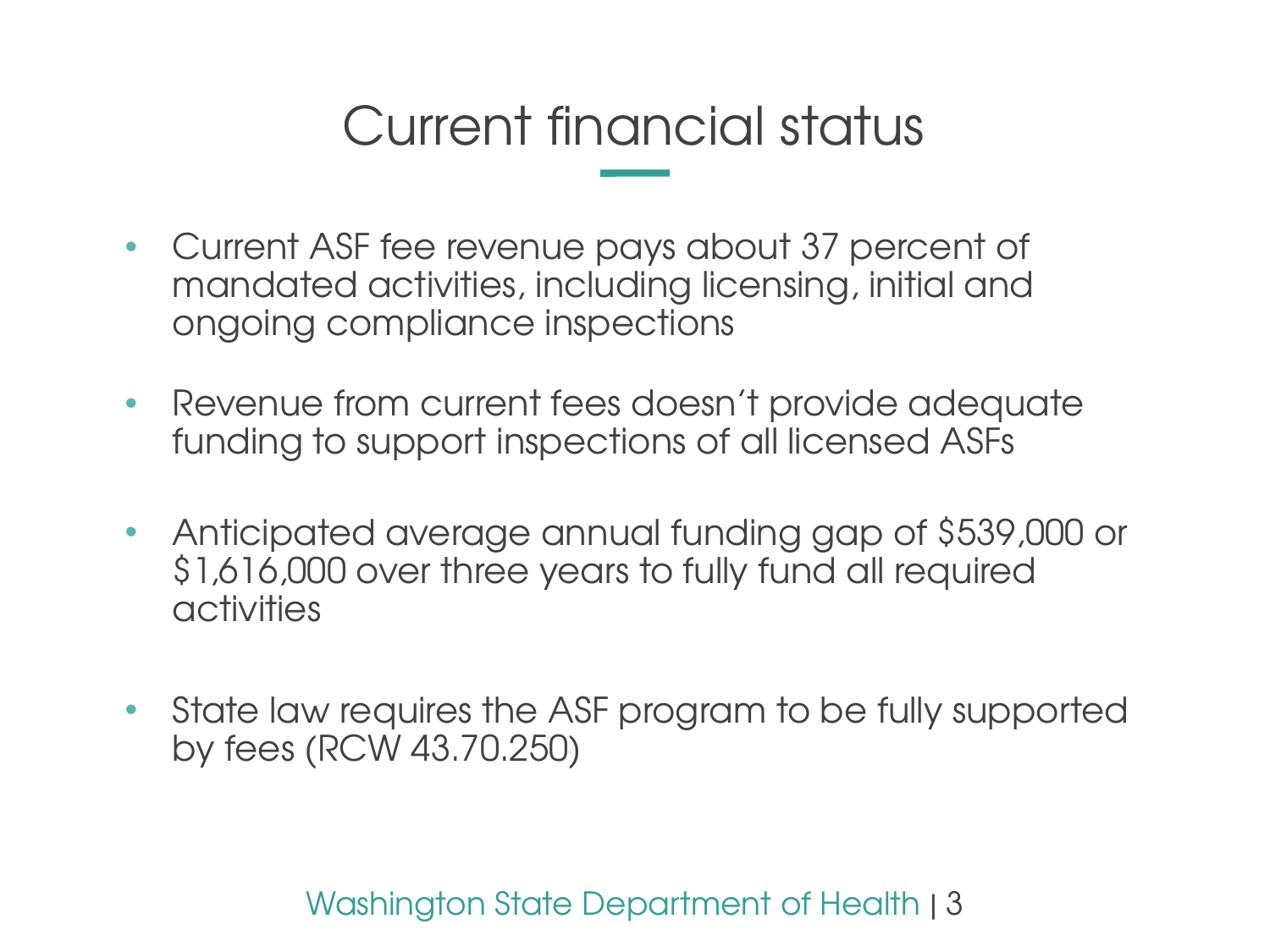

Current financial status
Current ASF fee revenue pays about 37 percent of mandated activities, including licensing, initial and ongoing compliance inspections
Revenue from current fees doesn’t provide adequate funding to support inspections of all licensed ASFs
Anticipated average annual funding gap of $539,000 or $1,616,000 over three years to fully fund all required activities
State law requires the ASF program to be fully supported by fees (RCW 43.70.250)